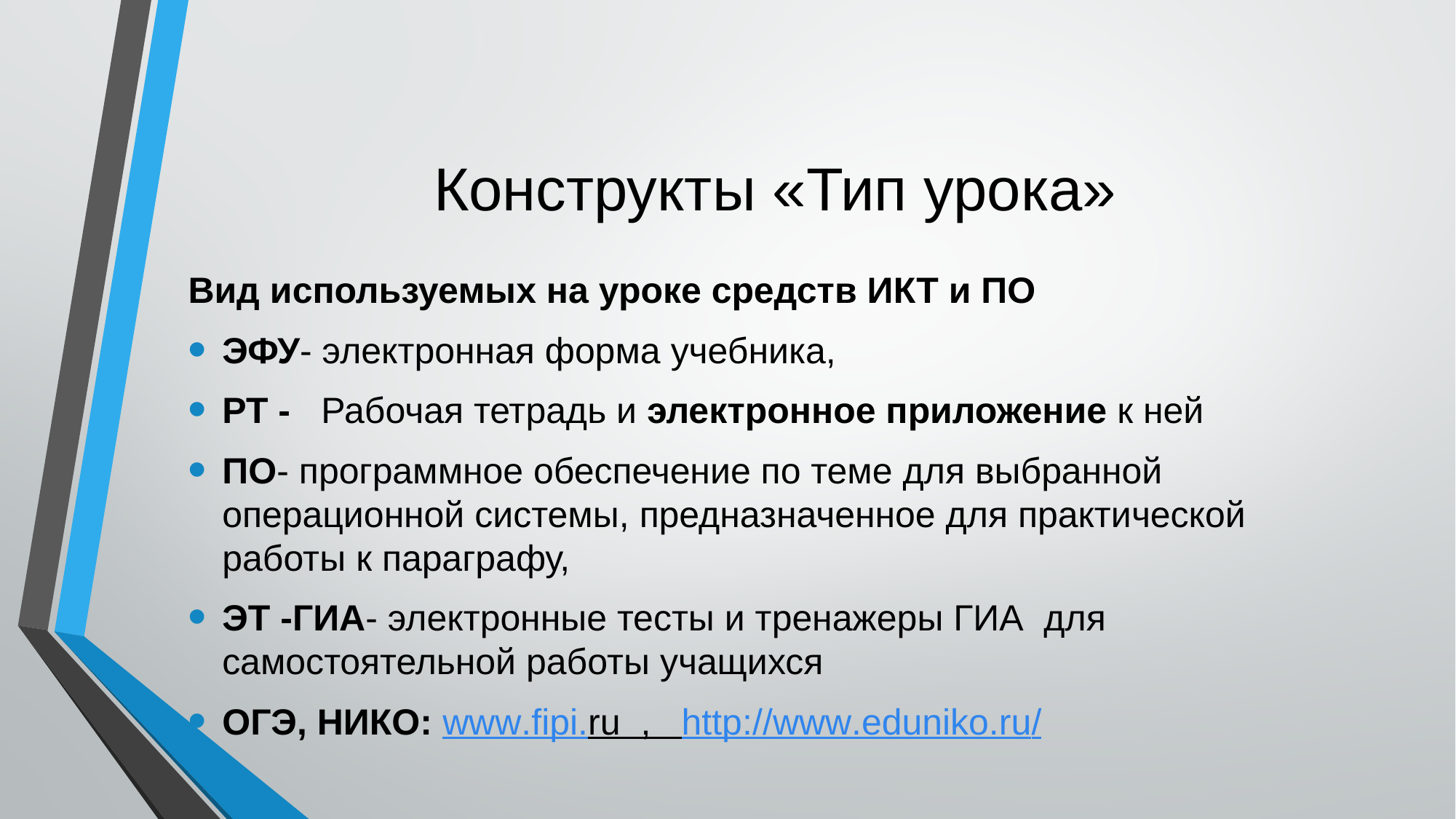

# Конструкты «Тип урока»
Вид используемых на уроке средств ИКТ и ПО
ЭФУ- электронная форма учебника,
РТ -   Рабочая тетрадь и электронное приложение к ней
ПО- программное обеспечение по теме для выбранной операционной системы, предназначенное для практической работы к параграфу,
ЭТ -ГИА- электронные тесты и тренажеры ГИА  для самостоятельной работы учащихся
ОГЭ, НИКО: www.fipi.ru  ,   http://www.eduniko.ru/